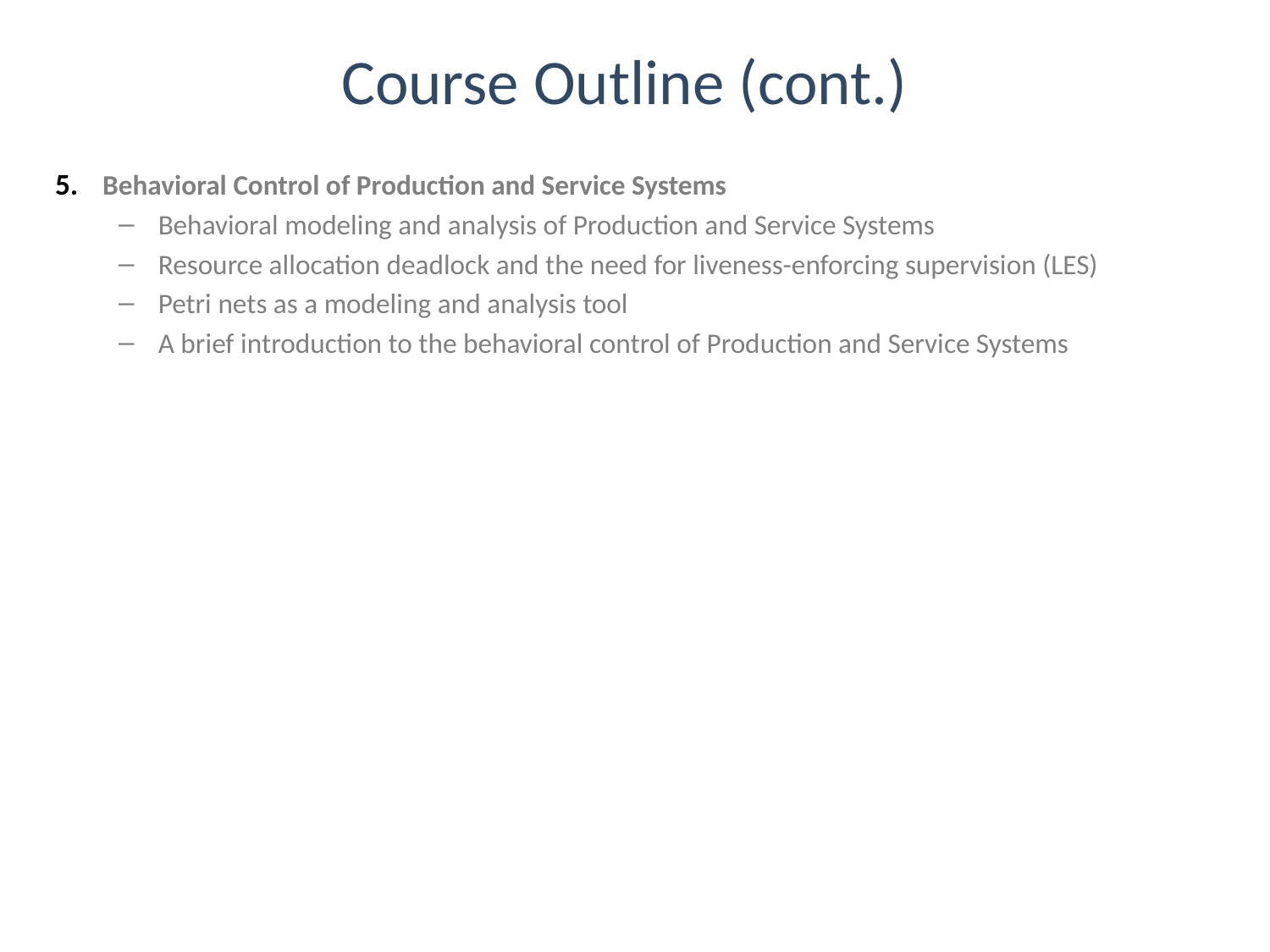

# Course Outline (cont.)
5.	Behavioral Control of Production and Service Systems
Behavioral modeling and analysis of Production and Service Systems
Resource allocation deadlock and the need for liveness-enforcing supervision (LES)
Petri nets as a modeling and analysis tool
A brief introduction to the behavioral control of Production and Service Systems